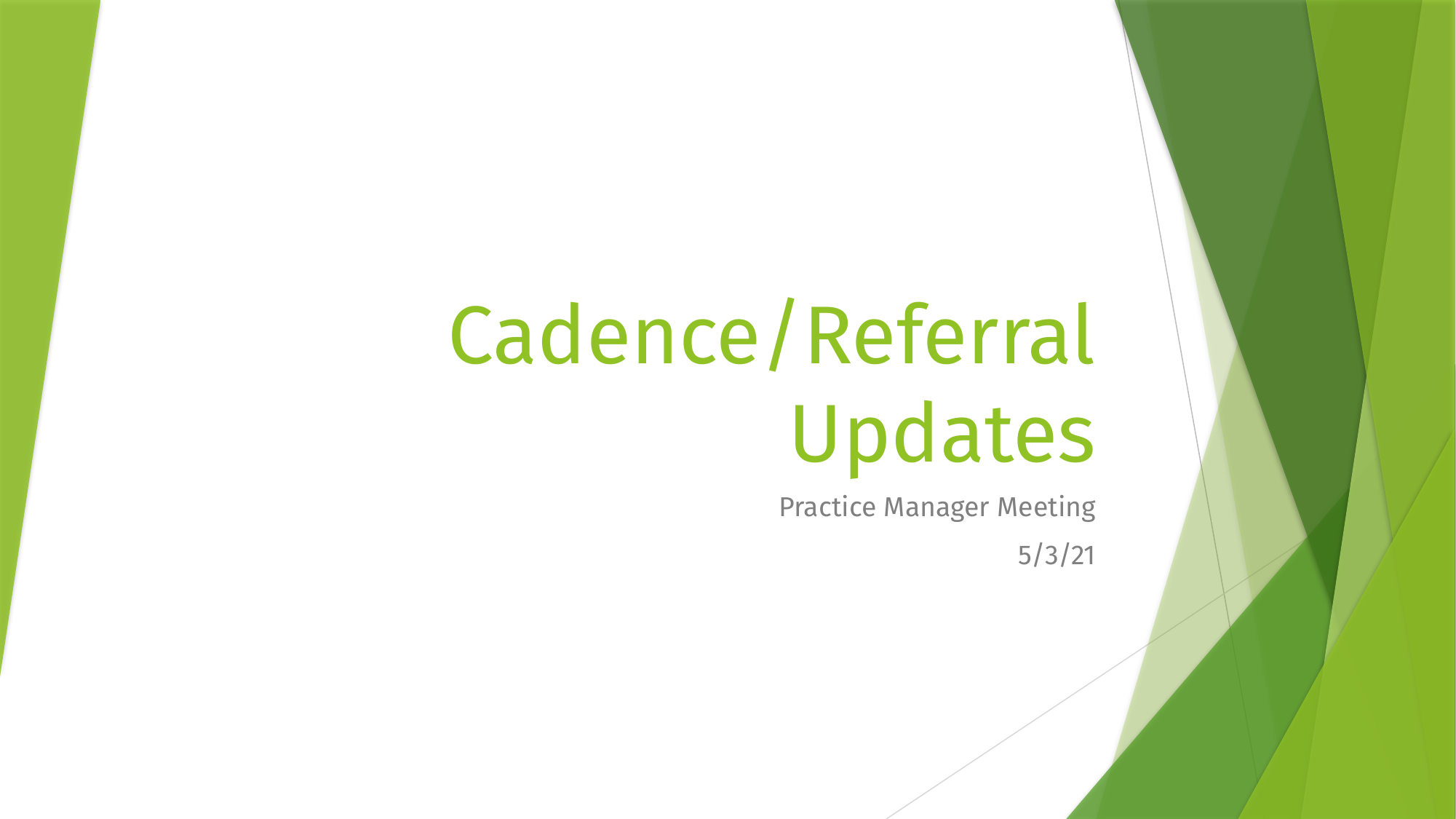

# Cadence/Referral Updates
Practice Manager Meeting
5/3/21